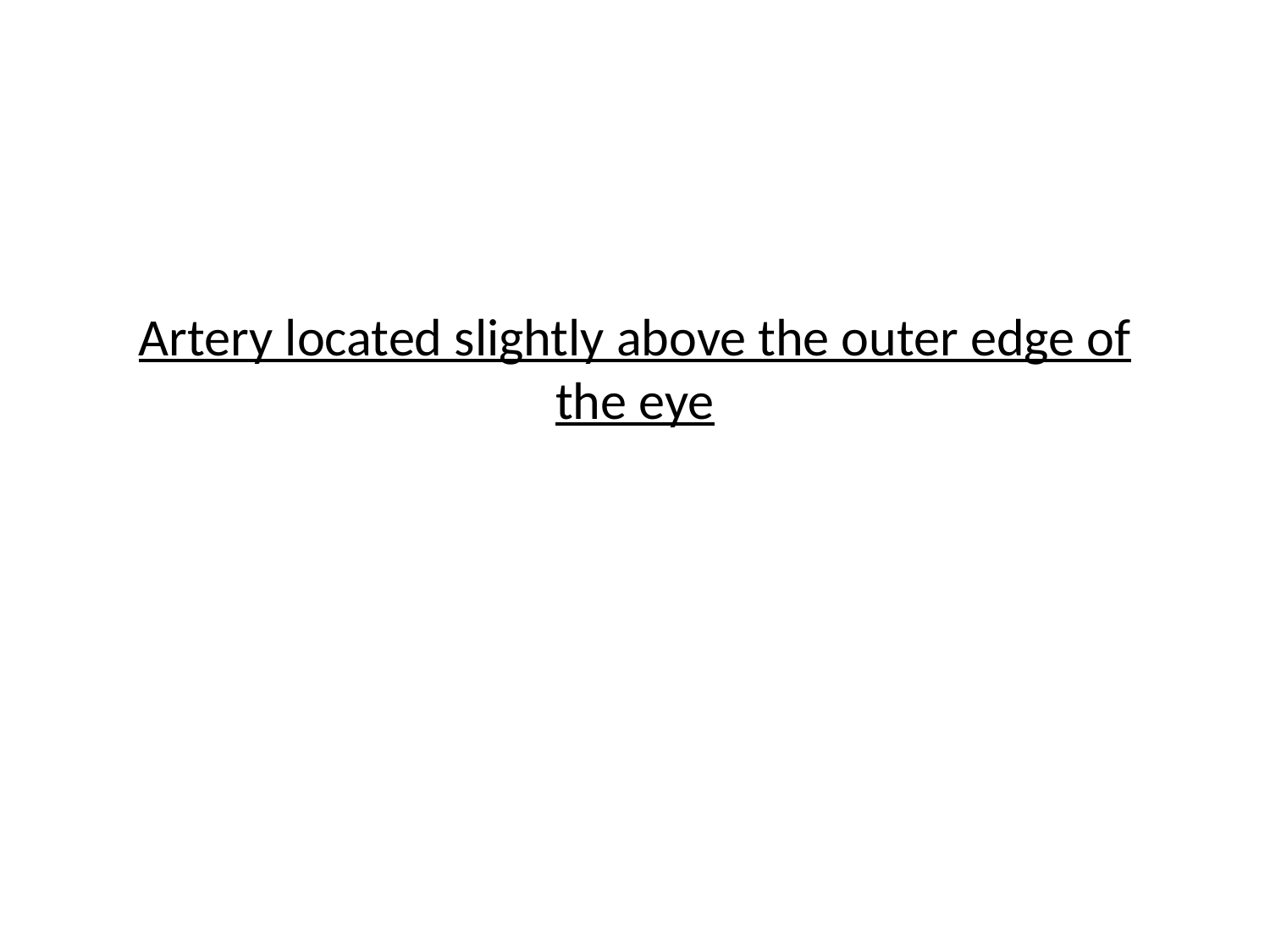

# Artery located slightly above the outer edge of the eye